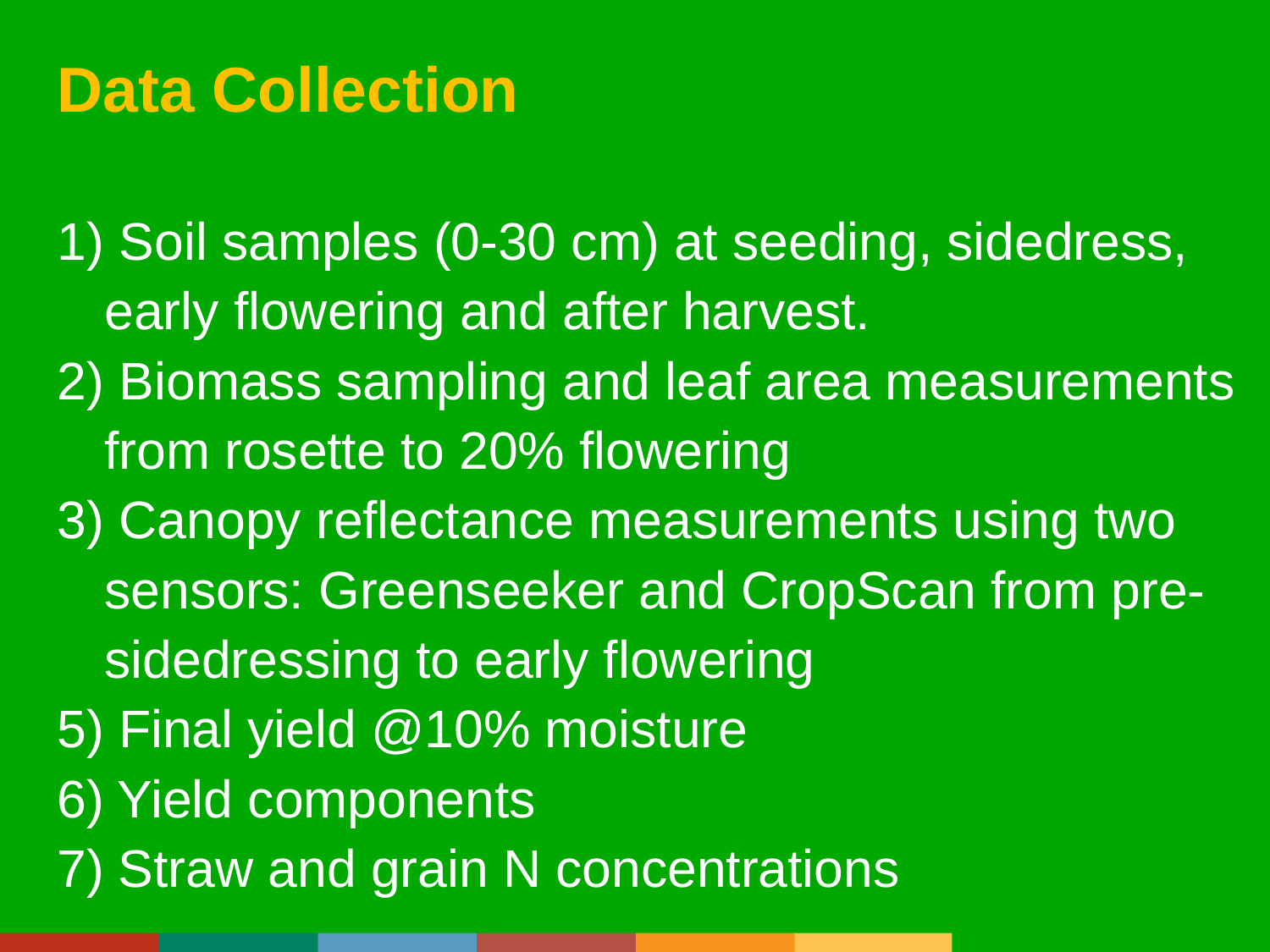

Data Collection

 Soil samples (0-30 cm) at seeding, sidedress, early flowering and after harvest.
 Biomass sampling and leaf area measurements from rosette to 20% flowering
 Canopy reflectance measurements using two sensors: Greenseeker and CropScan from pre-sidedressing to early flowering
5) Final yield @10% moisture
6) Yield components
7) Straw and grain N concentrations